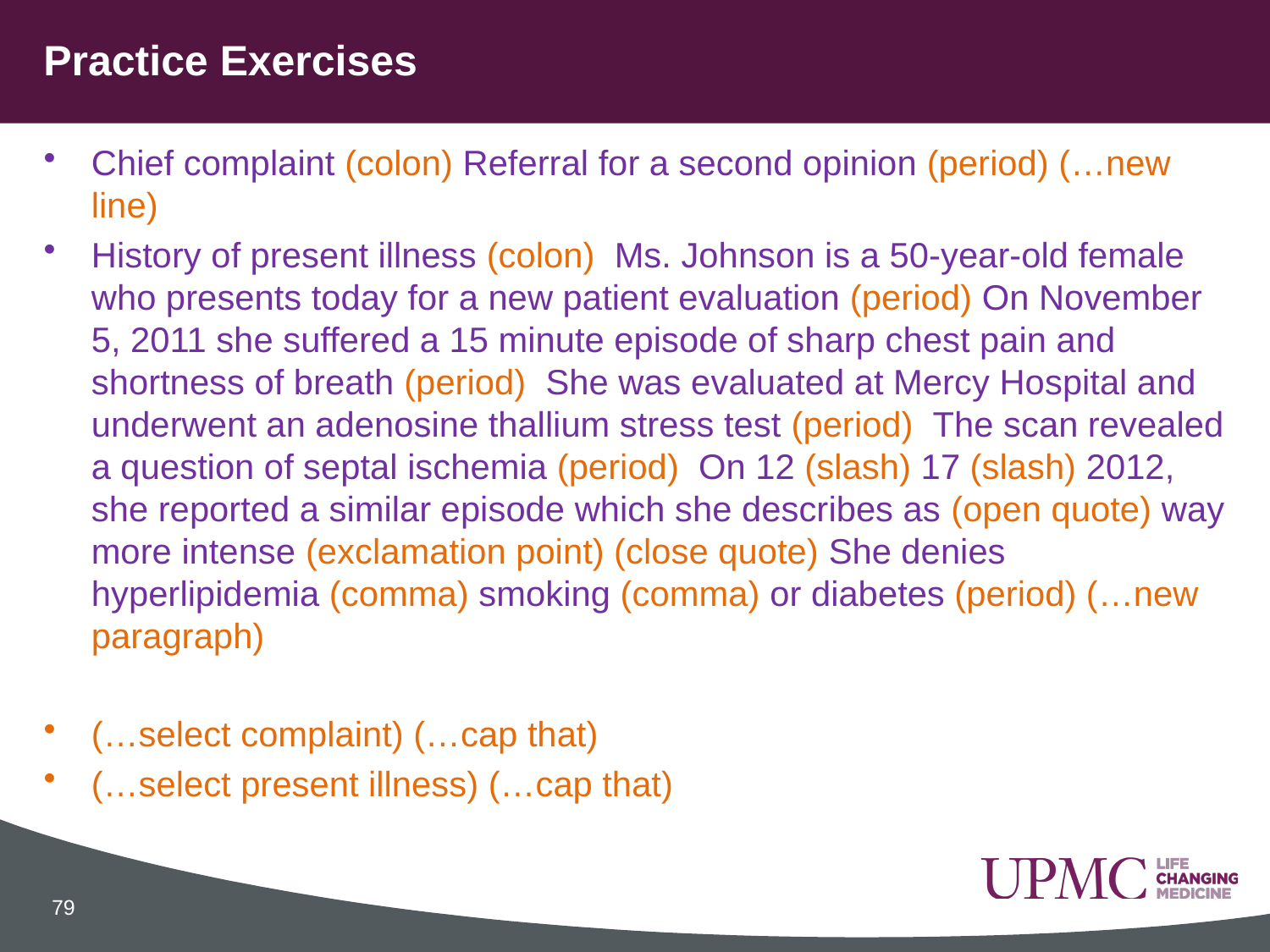

# Practice Exercises
Chief complaint (colon) Referral for a second opinion (period) (…new line)
History of present illness (colon)  Ms. Johnson is a 50-year-old female who presents today for a new patient evaluation (period) On November 5, 2011 she suffered a 15 minute episode of sharp chest pain and shortness of breath (period)  She was evaluated at Mercy Hospital and underwent an adenosine thallium stress test (period)  The scan revealed a question of septal ischemia (period)  On 12 (slash) 17 (slash) 2012, she reported a similar episode which she describes as (open quote) way more intense (exclamation point) (close quote) She denies hyperlipidemia (comma) smoking (comma) or diabetes (period) (…new paragraph)

(…select complaint) (…cap that)
(…select present illness) (…cap that)
79